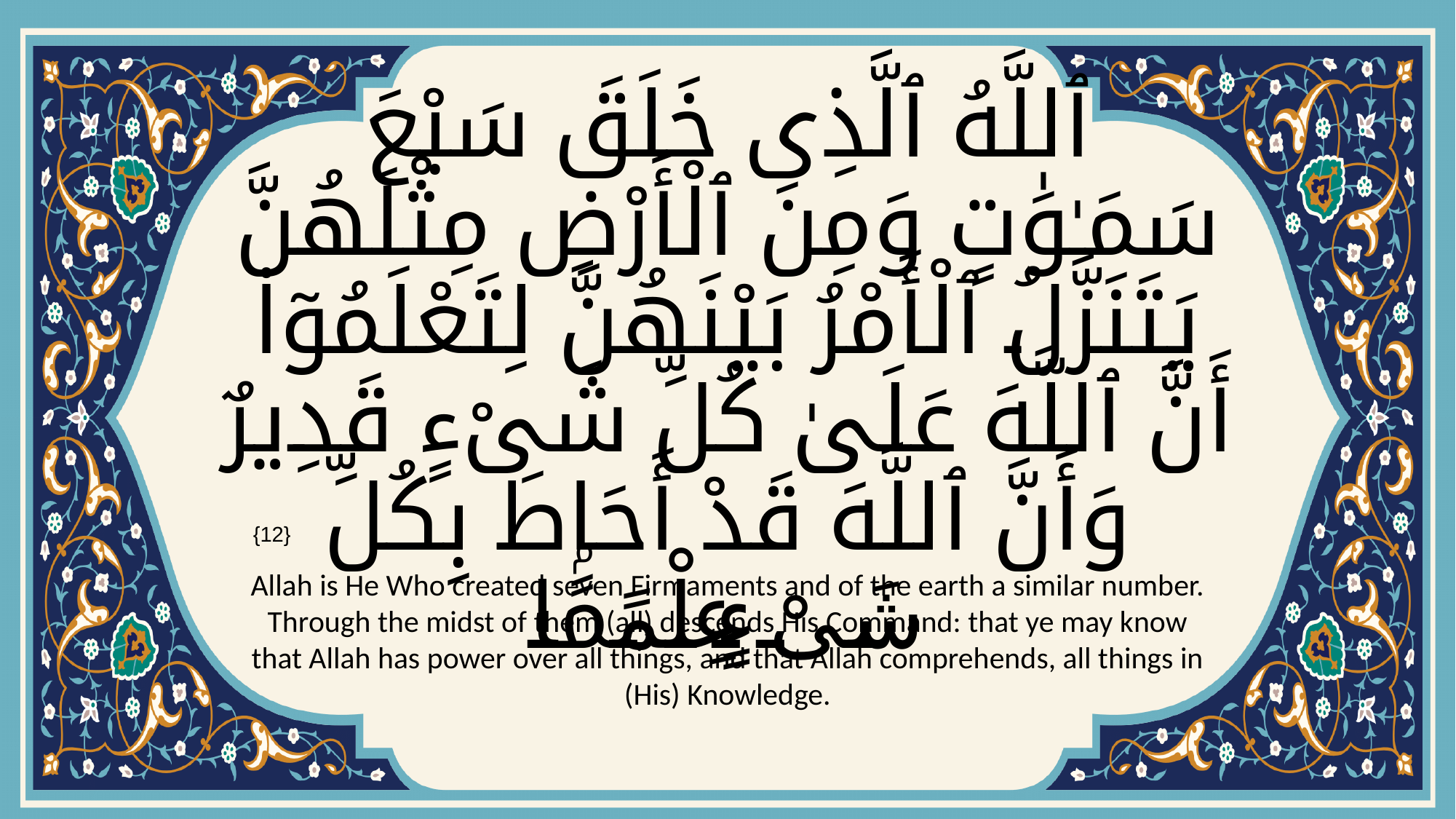

# ٱللَّهُ ٱلَّذِى خَلَقَ سَبْعَ سَمَـٰوَٰتٍ وَمِنَ ٱلْأَرْضِ مِثْلَهُنَّ يَتَنَزَّلُ ٱلْأَمْرُ بَيْنَهُنَّ لِتَعْلَمُوٓا۟ أَنَّ ٱللَّهَ عَلَىٰ كُلِّ شَىْءٍ قَدِيرٌ وَأَنَّ ٱللَّهَ قَدْ أَحَاطَ بِكُلِّ شَىْءٍ عِلْمًۢا
{12}
Allah is He Who created seven Firmaments and of the earth a similar number. Through the midst of them (all) descends His Command: that ye may know that Allah has power over all things, and that Allah comprehends, all things in (His) Knowledge.